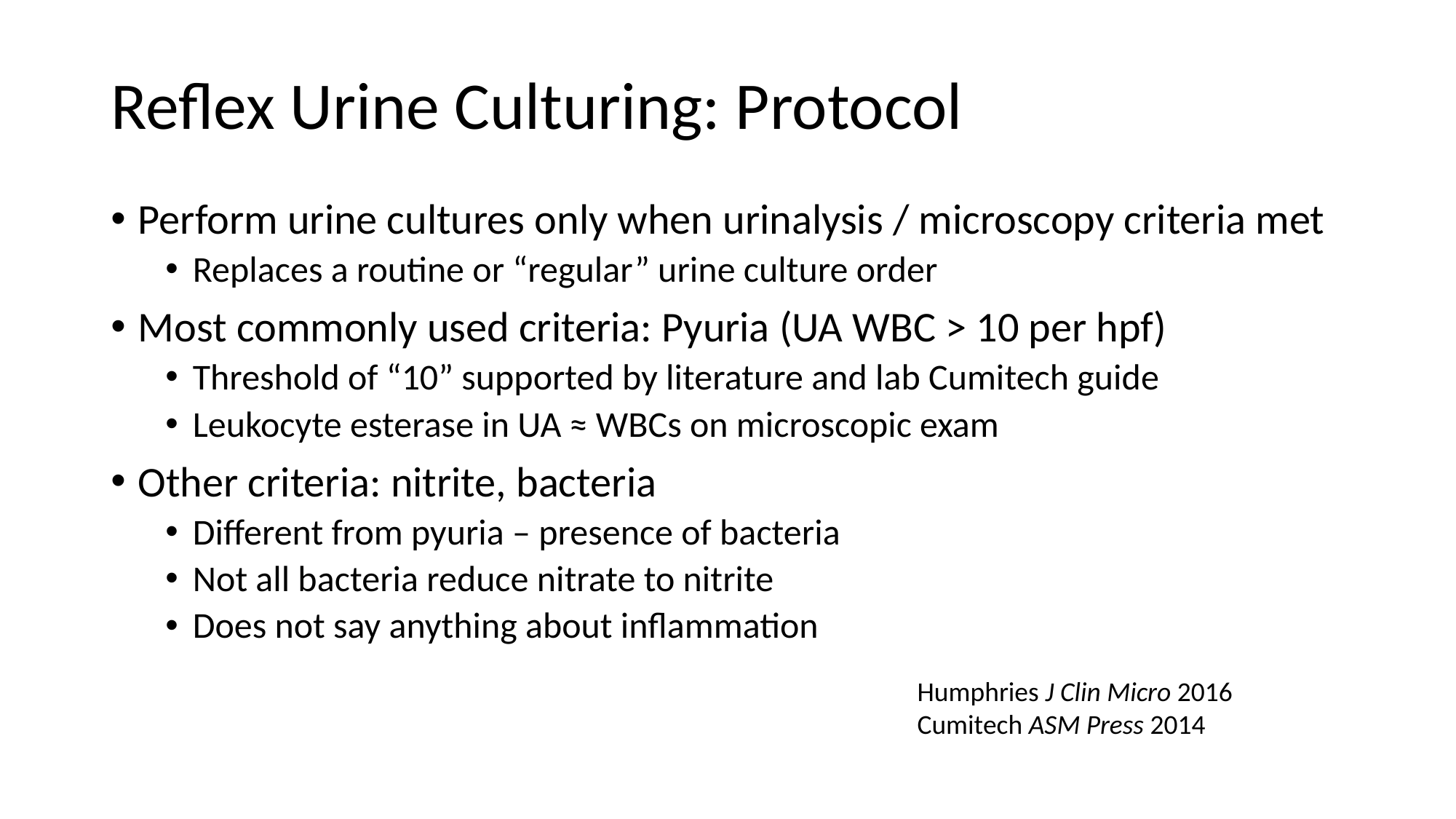

# Reflex Urine Culturing: Protocol
Perform urine cultures only when urinalysis / microscopy criteria met
Replaces a routine or “regular” urine culture order
Most commonly used criteria: Pyuria (UA WBC > 10 per hpf)
Threshold of “10” supported by literature and lab Cumitech guide
Leukocyte esterase in UA ≈ WBCs on microscopic exam
Other criteria: nitrite, bacteria
Different from pyuria – presence of bacteria
Not all bacteria reduce nitrate to nitrite
Does not say anything about inflammation

Humphries J Clin Micro 2016
Cumitech ASM Press 2014